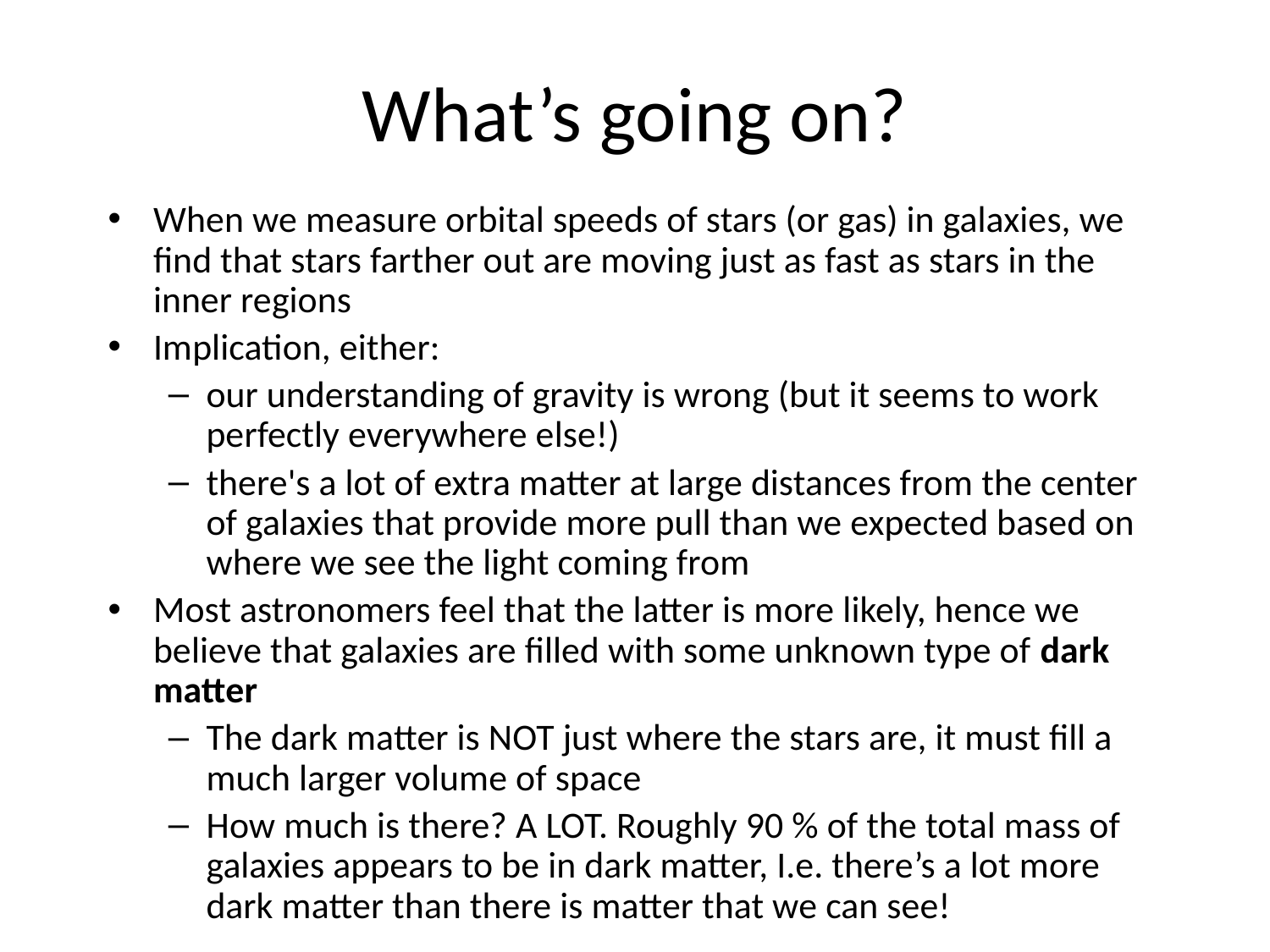

# What’s going on?
When we measure orbital speeds of stars (or gas) in galaxies, we find that stars farther out are moving just as fast as stars in the inner regions
Implication, either:
our understanding of gravity is wrong (but it seems to work perfectly everywhere else!)
there's a lot of extra matter at large distances from the center of galaxies that provide more pull than we expected based on where we see the light coming from
Most astronomers feel that the latter is more likely, hence we believe that galaxies are filled with some unknown type of dark matter
The dark matter is NOT just where the stars are, it must fill a much larger volume of space
How much is there? A LOT. Roughly 90 % of the total mass of galaxies appears to be in dark matter, I.e. there’s a lot more dark matter than there is matter that we can see!